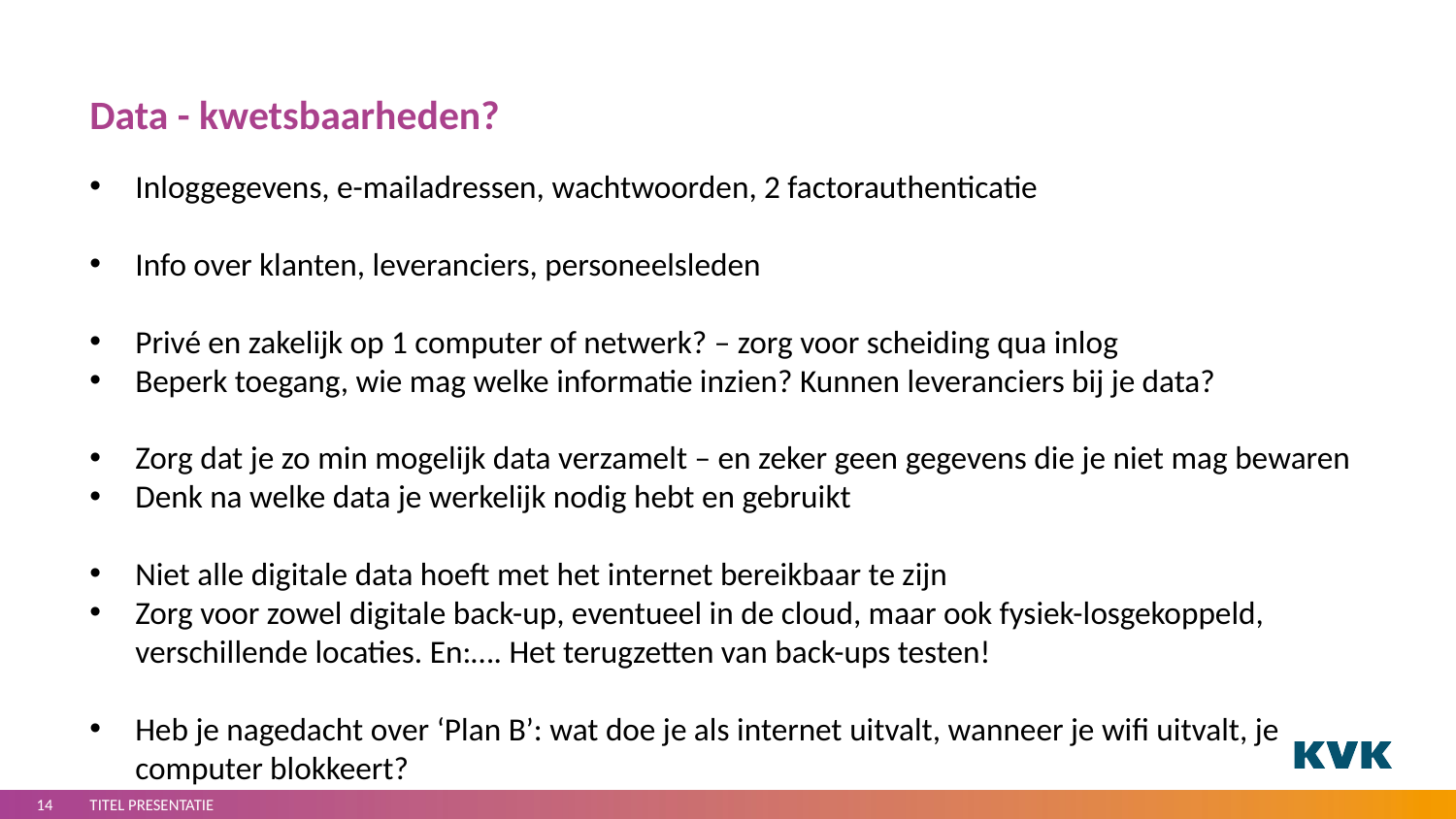

Klik met de rechter muistoets op de afbeelding en ‘Afbeelding wijzigen’ om de afbeelding te vervangen. De breedte van de foto staat vast (niet wijzigen).
Gebruik deze dia voor een liggend beeld met veel ruimte voor tekst.
Data - kwetsbaarheden?
Inloggegevens, e-mailadressen, wachtwoorden, 2 factorauthenticatie

Info over klanten, leveranciers, personeelsleden
Privé en zakelijk op 1 computer of netwerk? – zorg voor scheiding qua inlog
Beperk toegang, wie mag welke informatie inzien? Kunnen leveranciers bij je data?
Zorg dat je zo min mogelijk data verzamelt – en zeker geen gegevens die je niet mag bewaren
Denk na welke data je werkelijk nodig hebt en gebruikt
Niet alle digitale data hoeft met het internet bereikbaar te zijn
Zorg voor zowel digitale back-up, eventueel in de cloud, maar ook fysiek-losgekoppeld, verschillende locaties. En:…. Het terugzetten van back-ups testen!
Heb je nagedacht over ‘Plan B’: wat doe je als internet uitvalt, wanneer je wifi uitvalt, je computer blokkeert?

14
Titel presentatie